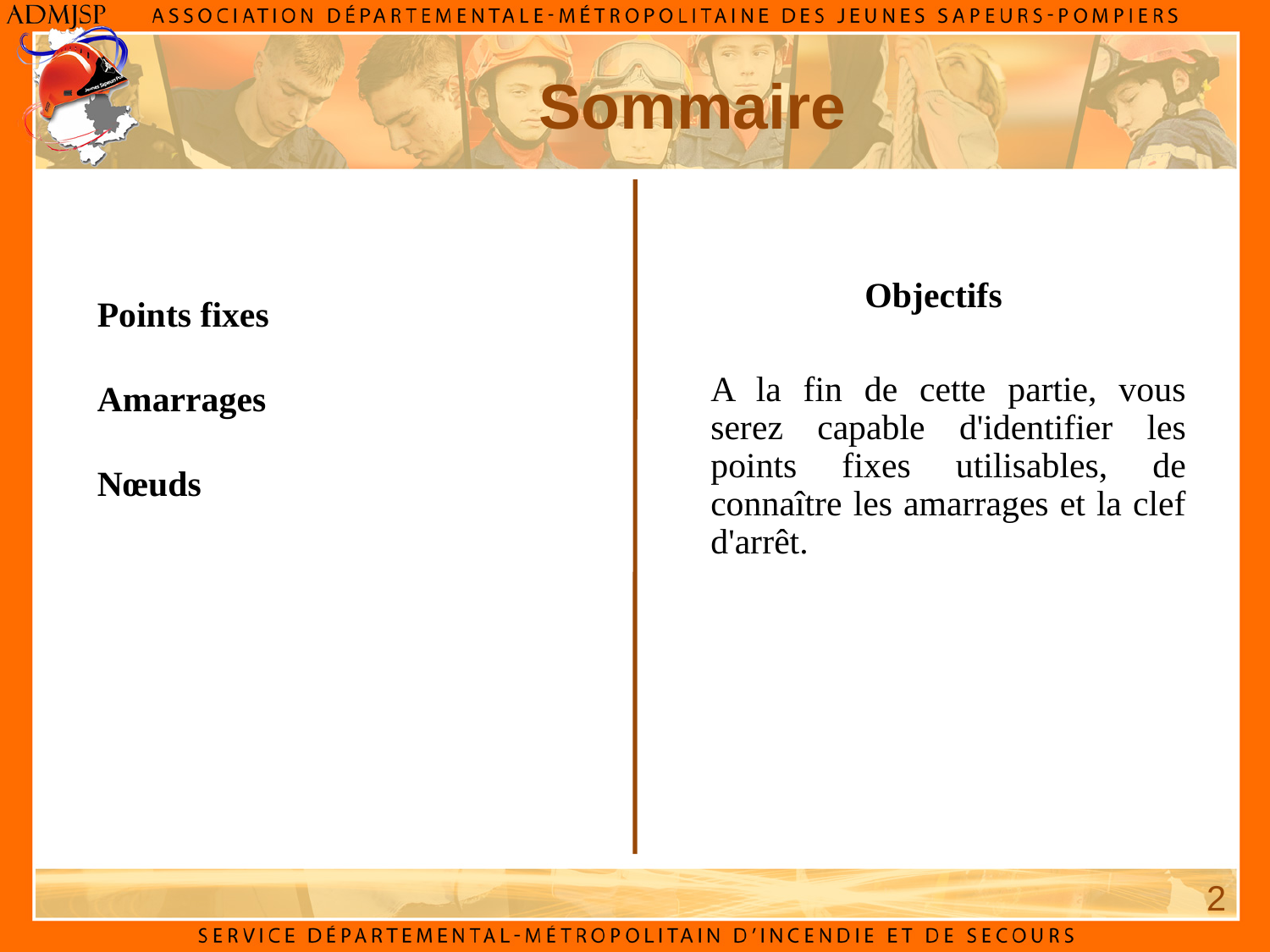

Sommaire
Objectifs
Points fixes

Amarrages

Nœuds
A la fin de cette partie, vous serez capable d'identifier les points fixes utilisables, de connaître les amarrages et la clef d'arrêt.
2